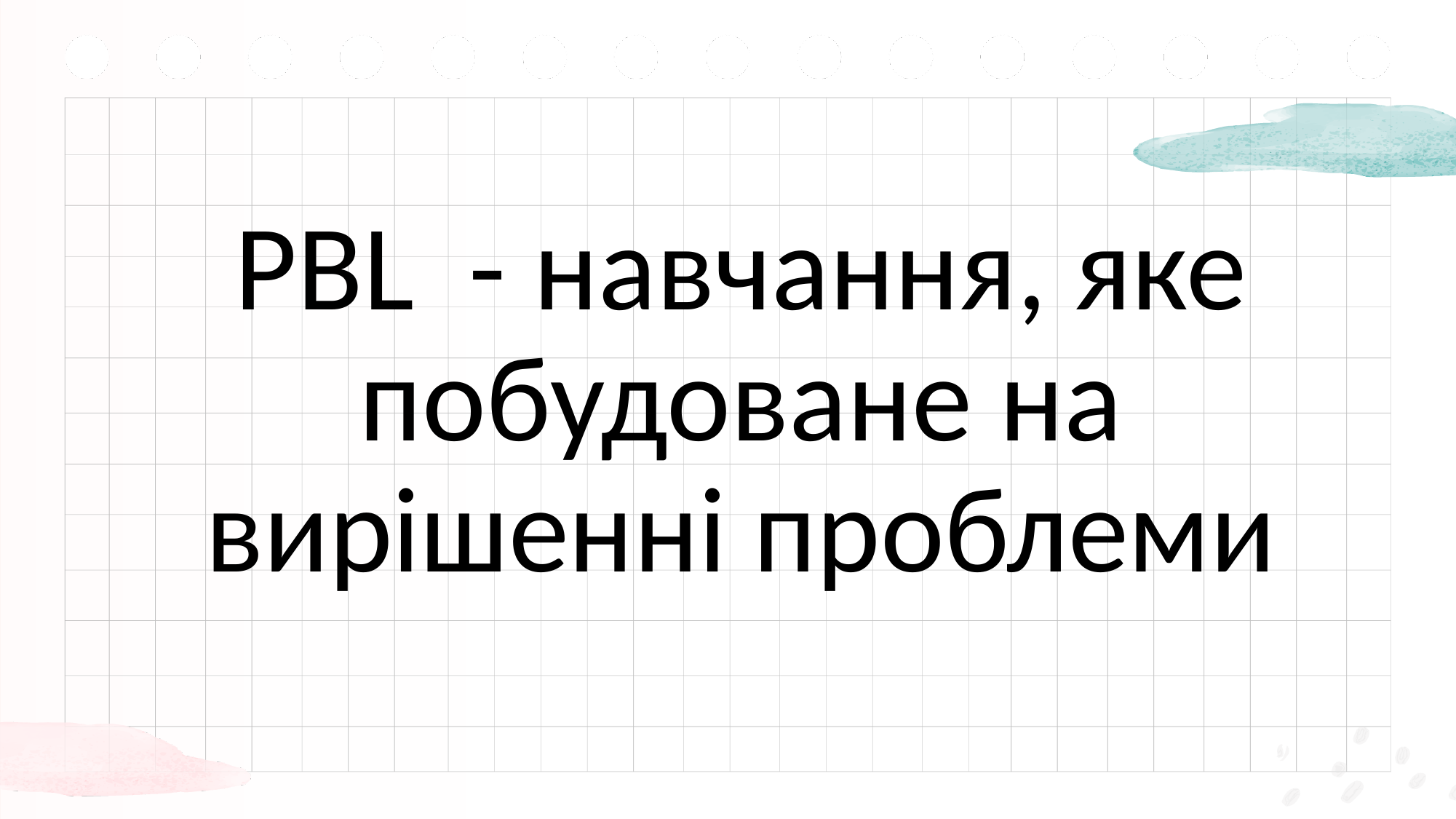

# PBL  - навчання, яке побудоване на вирішенні проблеми